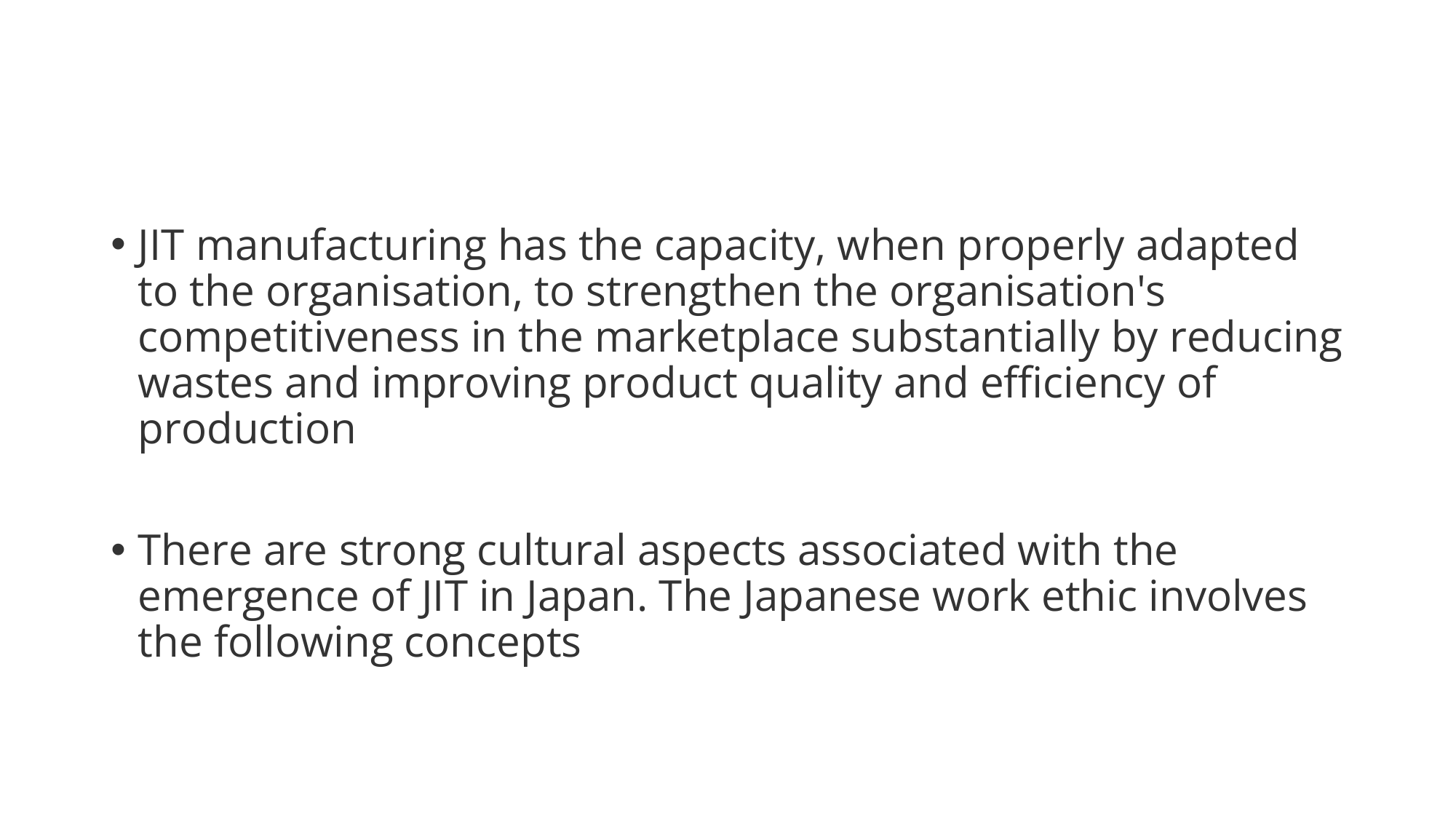

#
JIT manufacturing has the capacity, when properly adapted to the organisation, to strengthen the organisation's competitiveness in the marketplace substantially by reducing wastes and improving product quality and efficiency of production

There are strong cultural aspects associated with the emergence of JIT in Japan. The Japanese work ethic involves the following concepts